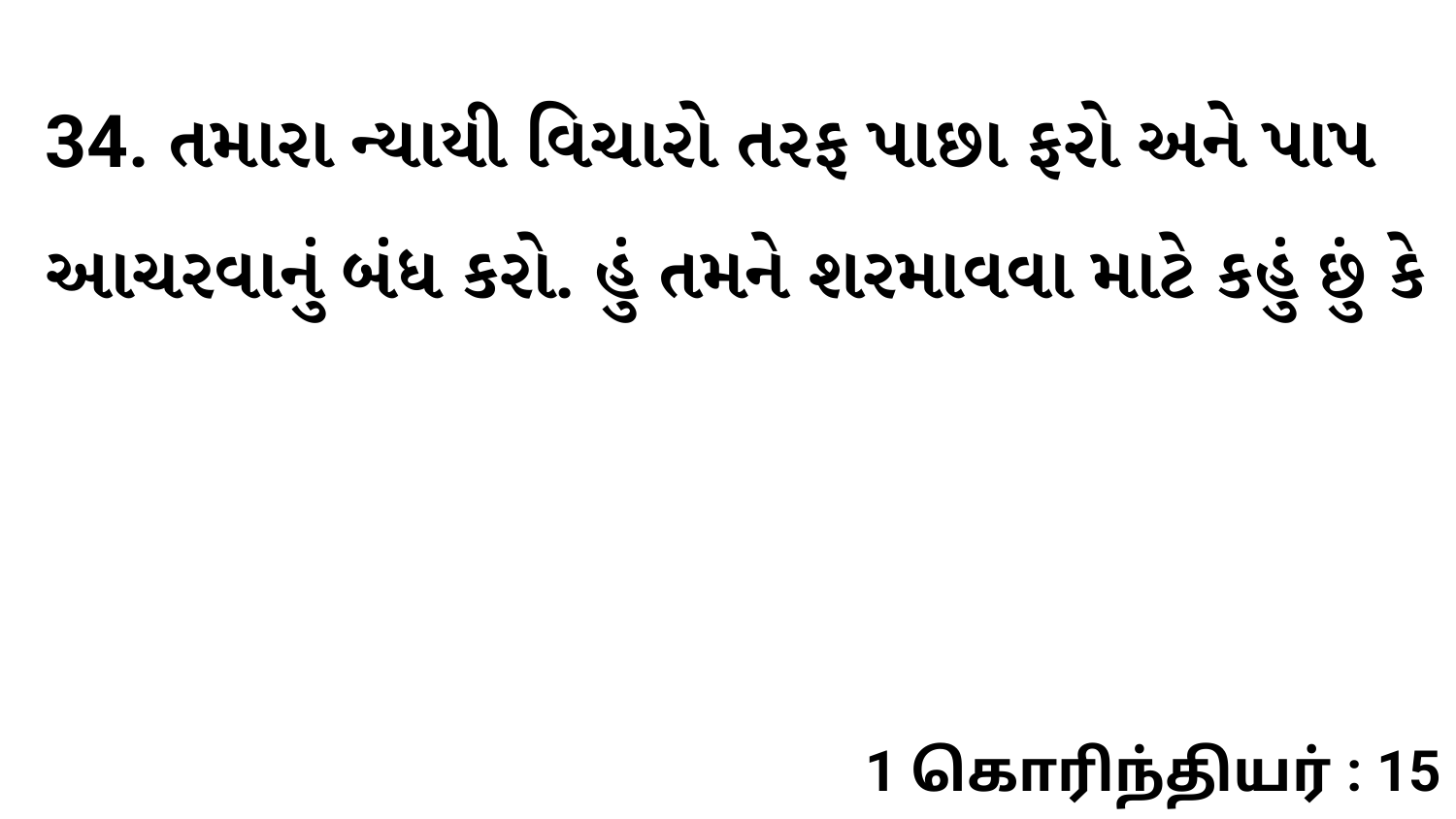

34. તમારા ન્યાયી વિચારો તરફ પાછા ફરો અને પાપ આચરવાનું બંધ કરો. હું તમને શરમાવવા માટે કહું છું કે
1 கொரிந்தியர் : 15